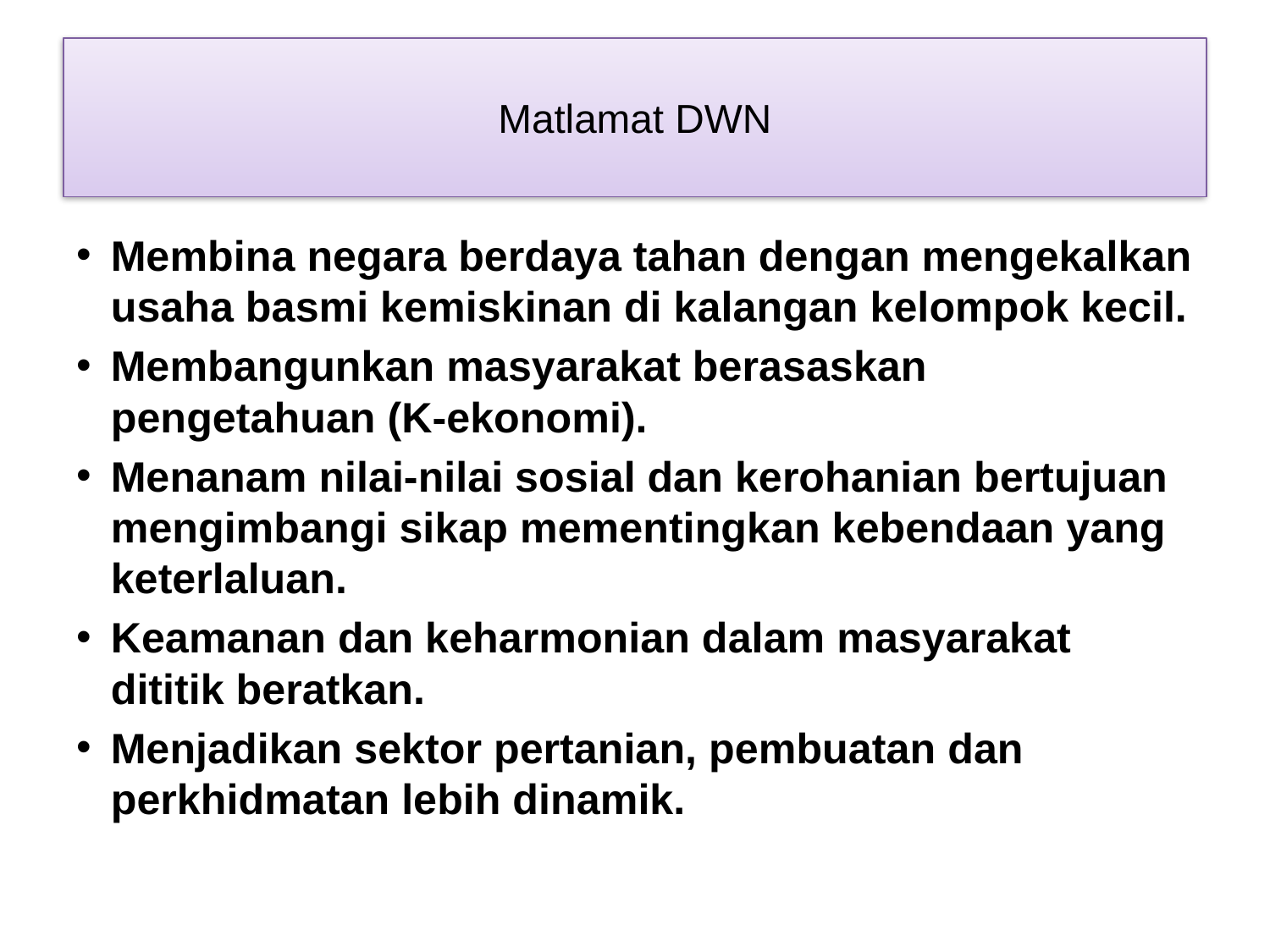

# Matlamat DWN
Membina negara berdaya tahan dengan mengekalkan usaha basmi kemiskinan di kalangan kelompok kecil.
Membangunkan masyarakat berasaskan pengetahuan (K-ekonomi).
Menanam nilai-nilai sosial dan kerohanian bertujuan mengimbangi sikap mementingkan kebendaan yang keterlaluan.
Keamanan dan keharmonian dalam masyarakat dititik beratkan.
Menjadikan sektor pertanian, pembuatan dan perkhidmatan lebih dinamik.